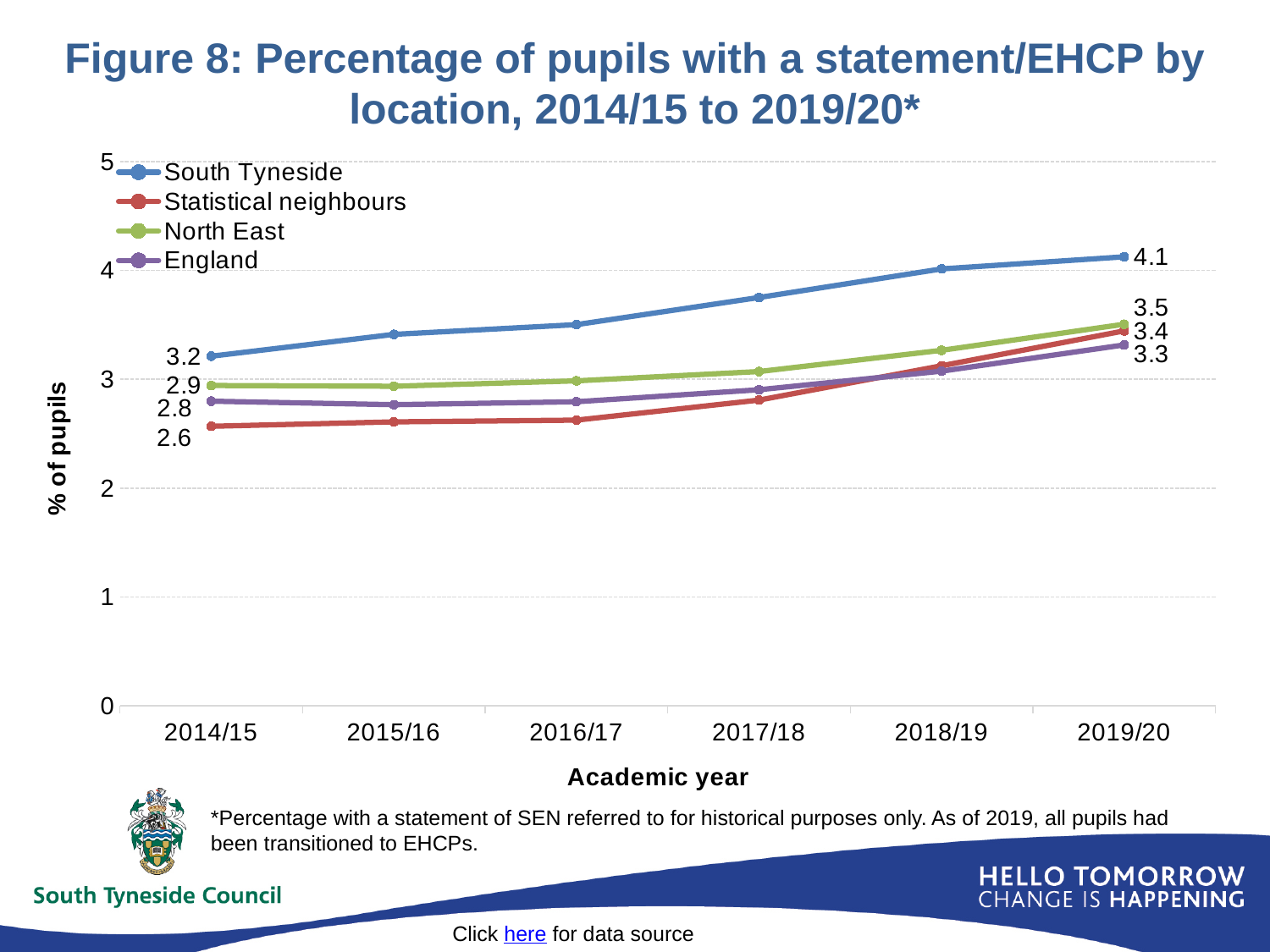

# Figure 8: Percentage of pupils with a statement/EHCP by location, 2014/15 to 2019/20*

### Chart

| Category | South Tyneside | Statistical neighbours | North East | England |
|---|---|---|---|---|
| 2014/15 | 3.2120616191412656 | 2.5685326325564355 | 2.9428270336841837 | 2.798779304877862 |
| 2015/16 | 3.412339758369455 | 2.608975400107445 | 2.936011235531615 | 2.7665739046724473 |
| 2016/17 | 3.5021576198046787 | 2.624960169284408 | 2.9855625850085477 | 2.7936528443618007 |
| 2017/18 | 3.7518102824040547 | 2.8087748496889375 | 3.0709415957117616 | 2.904134561512647 |
| 2018/19 | 4.014468161114585 | 3.1242114224039645 | 3.2661114632020913 | 3.0746809635107772 |
| 2019/20 | 4.125492976470067 | 3.4447513145834336 | 3.505576437241974 | 3.3154843822146383 |
*Percentage with a statement of SEN referred to for historical purposes only. As of 2019, all pupils had been transitioned to EHCPs.
Click here for data source